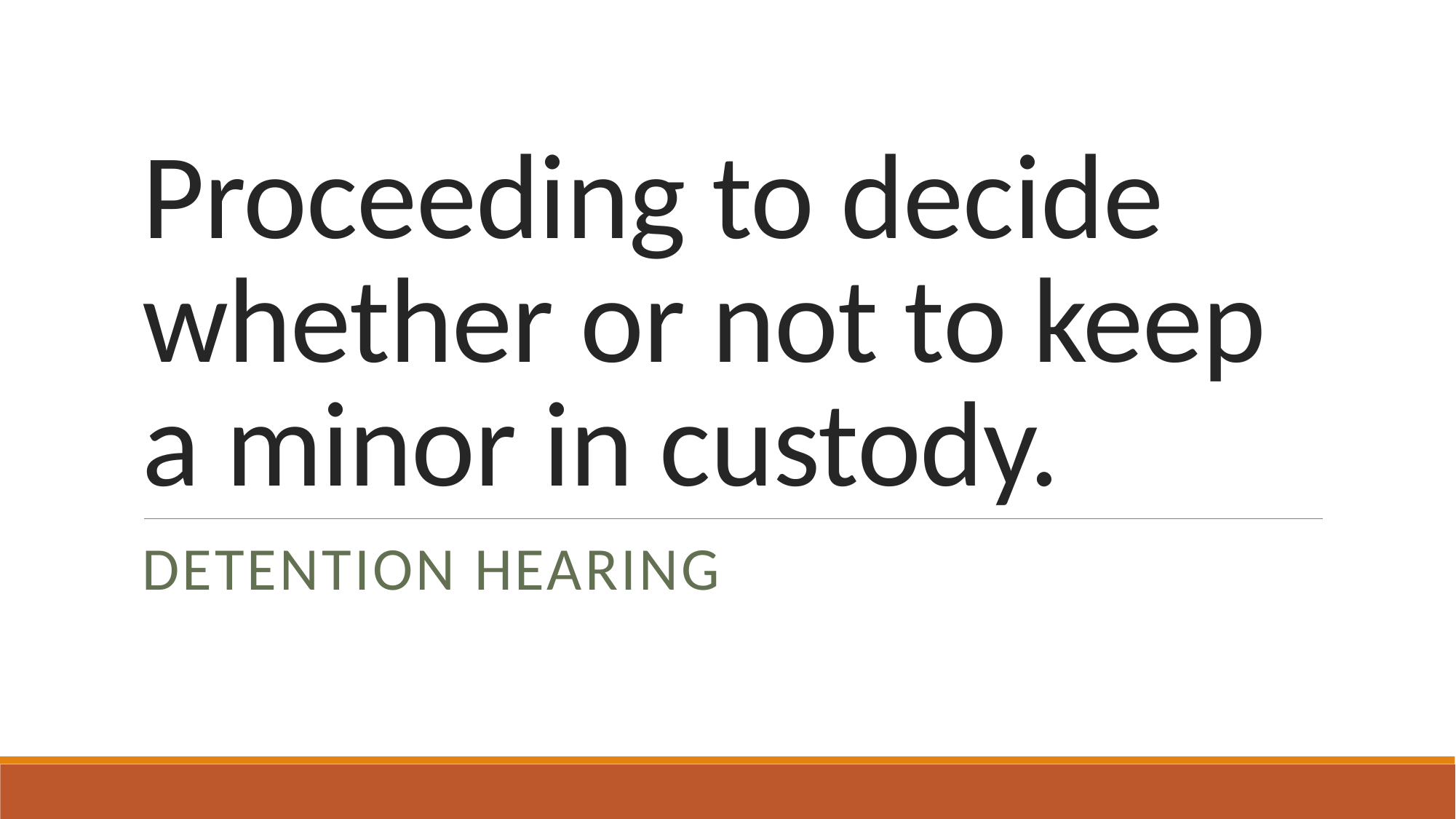

# Proceeding to decide whether or not to keep a minor in custody.
Detention hearing